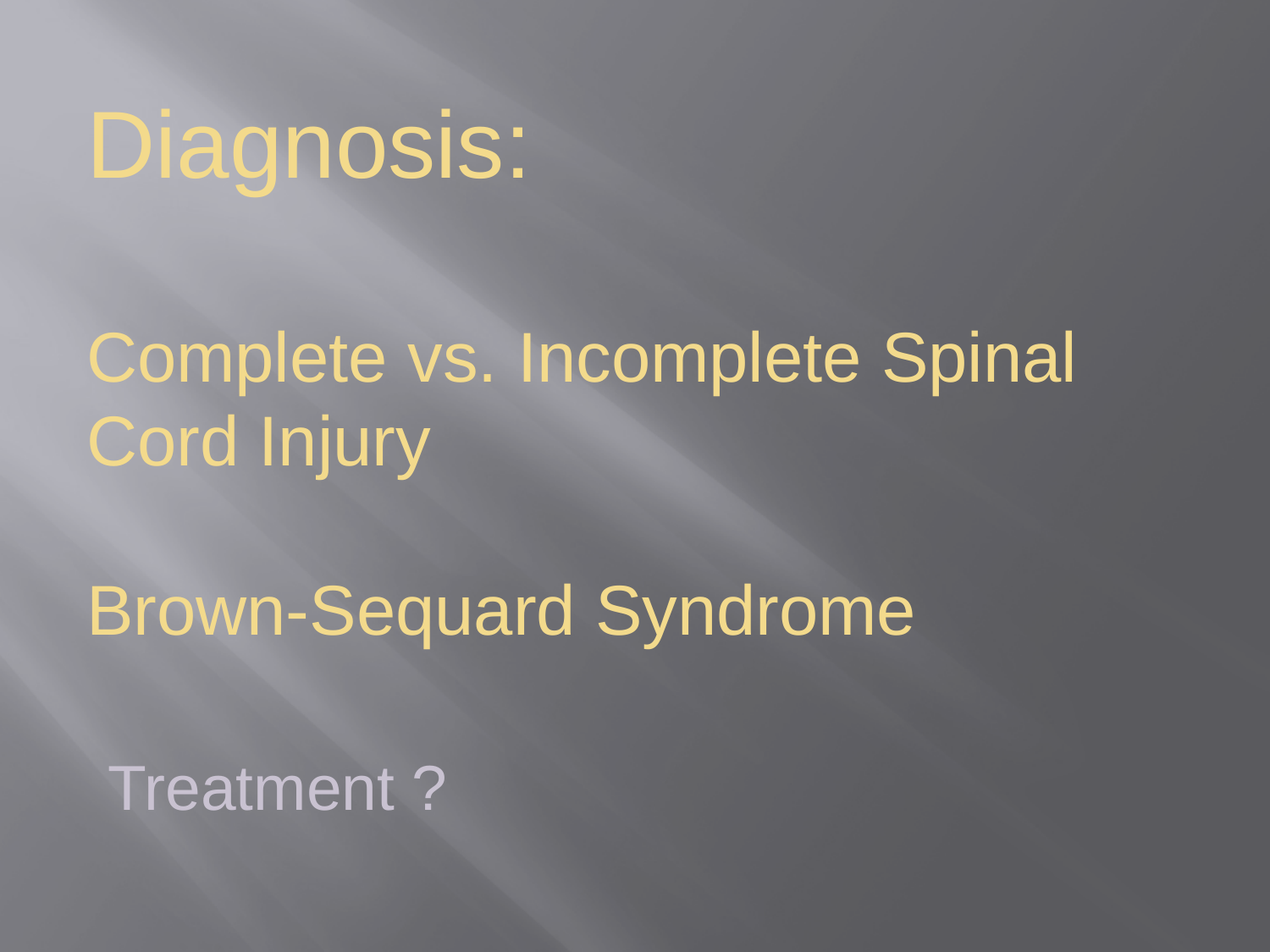

# Diagnosis: Complete vs. Incomplete Spinal Cord Injury Brown-Sequard Syndrome
Treatment ?